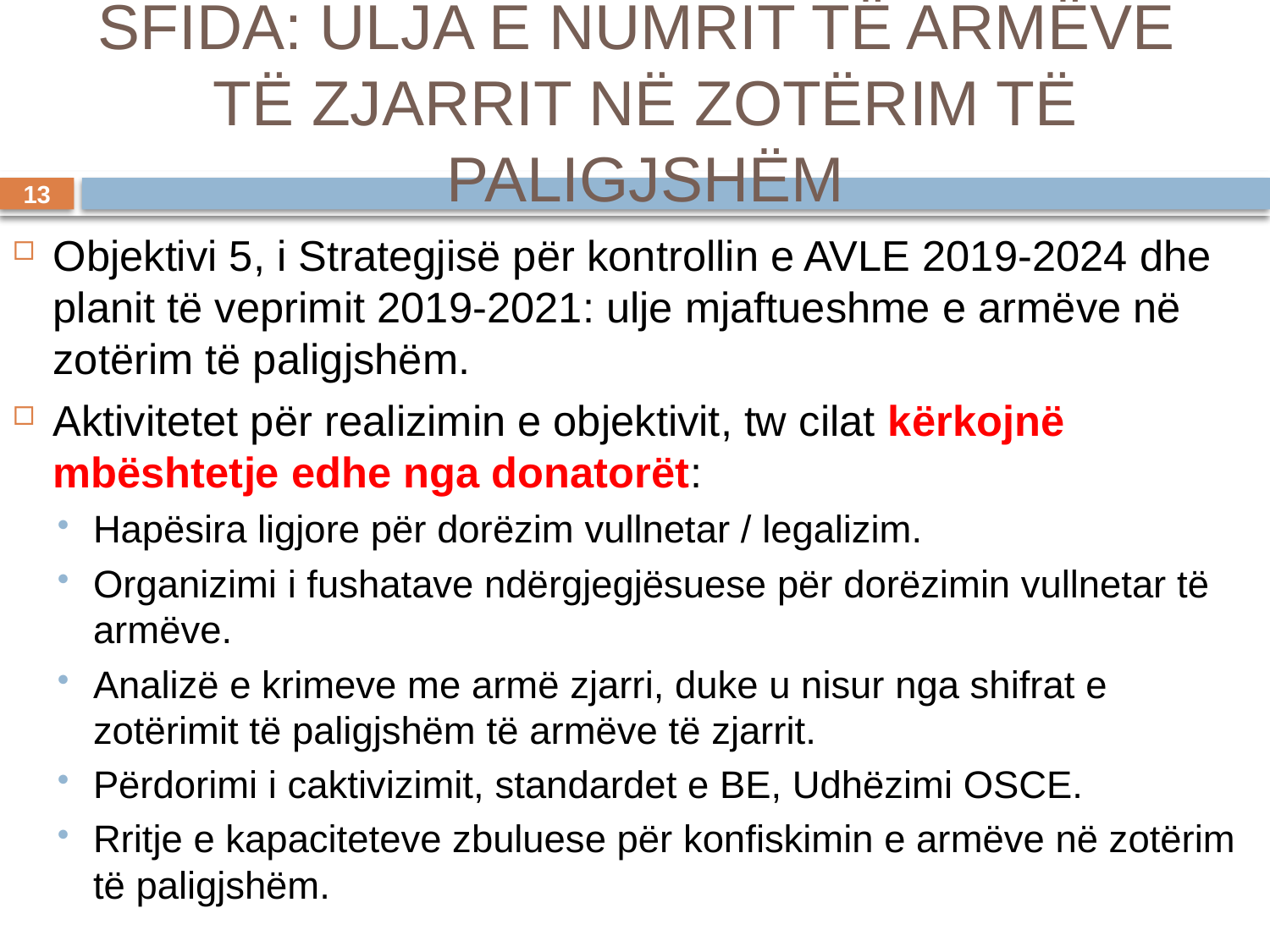

# SFIDA: ULJA E NUMRIT TË ARMËVE TË ZJARRIT NË ZOTËRIM TË PALIGJSHËM
13
Objektivi 5, i Strategjisë për kontrollin e AVLE 2019-2024 dhe planit të veprimit 2019-2021: ulje mjaftueshme e armëve në zotërim të paligjshëm.
Aktivitetet për realizimin e objektivit, tw cilat kërkojnë mbështetje edhe nga donatorët:
Hapësira ligjore për dorëzim vullnetar / legalizim.
Organizimi i fushatave ndërgjegjësuese për dorëzimin vullnetar të armëve.
Analizë e krimeve me armë zjarri, duke u nisur nga shifrat e zotërimit të paligjshëm të armëve të zjarrit.
Përdorimi i caktivizimit, standardet e BE, Udhëzimi OSCE.
Rritje e kapaciteteve zbuluese për konfiskimin e armëve në zotërim të paligjshëm.